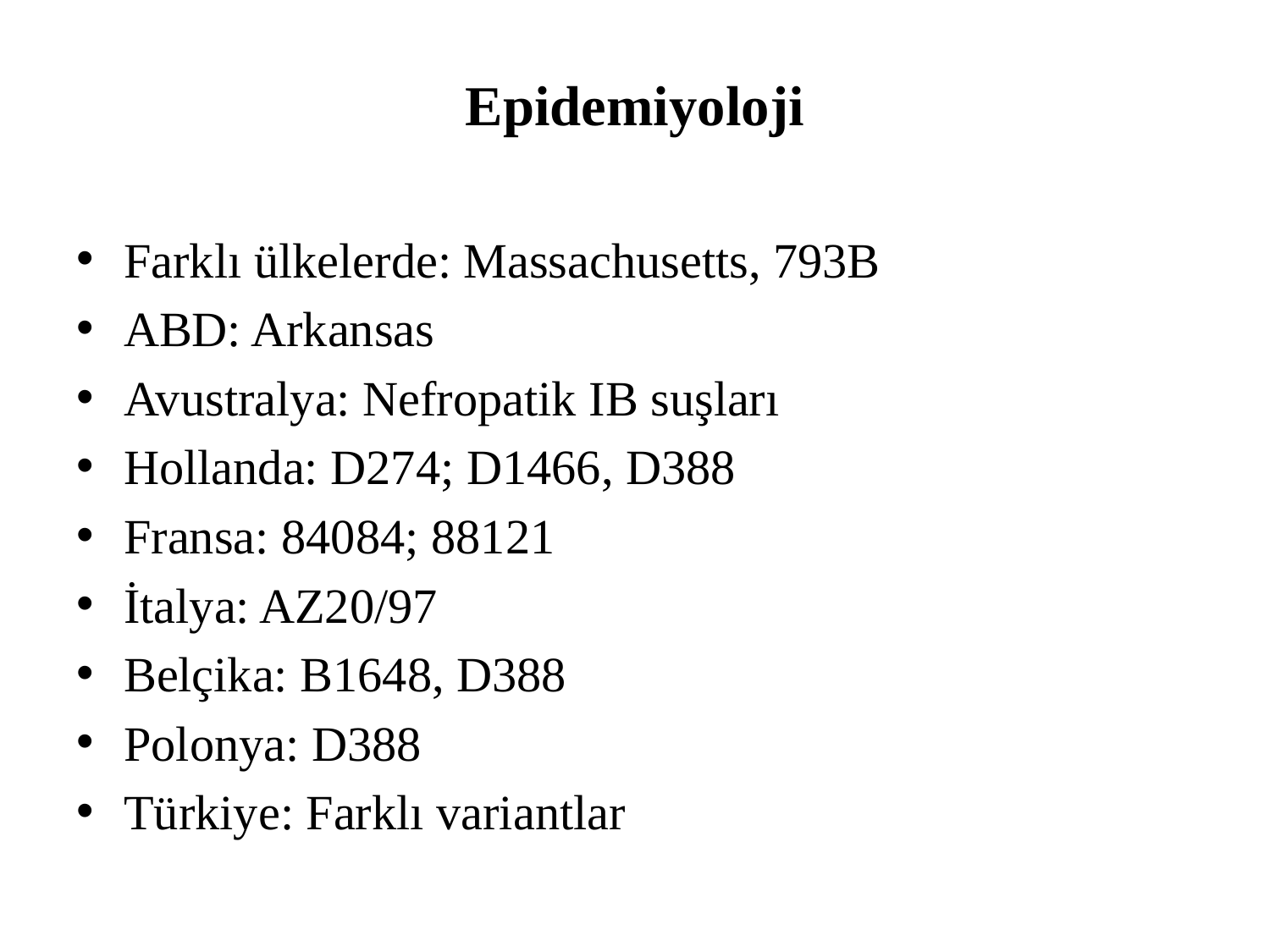

# Epidemiyoloji
Farklı ülkelerde: Massachusetts, 793B
ABD: Arkansas
Avustralya: Nefropatik IB suşları
Hollanda: D274; D1466, D388
Fransa: 84084; 88121
İtalya: AZ20/97
Belçika: B1648, D388
Polonya: D388
Türkiye: Farklı variantlar